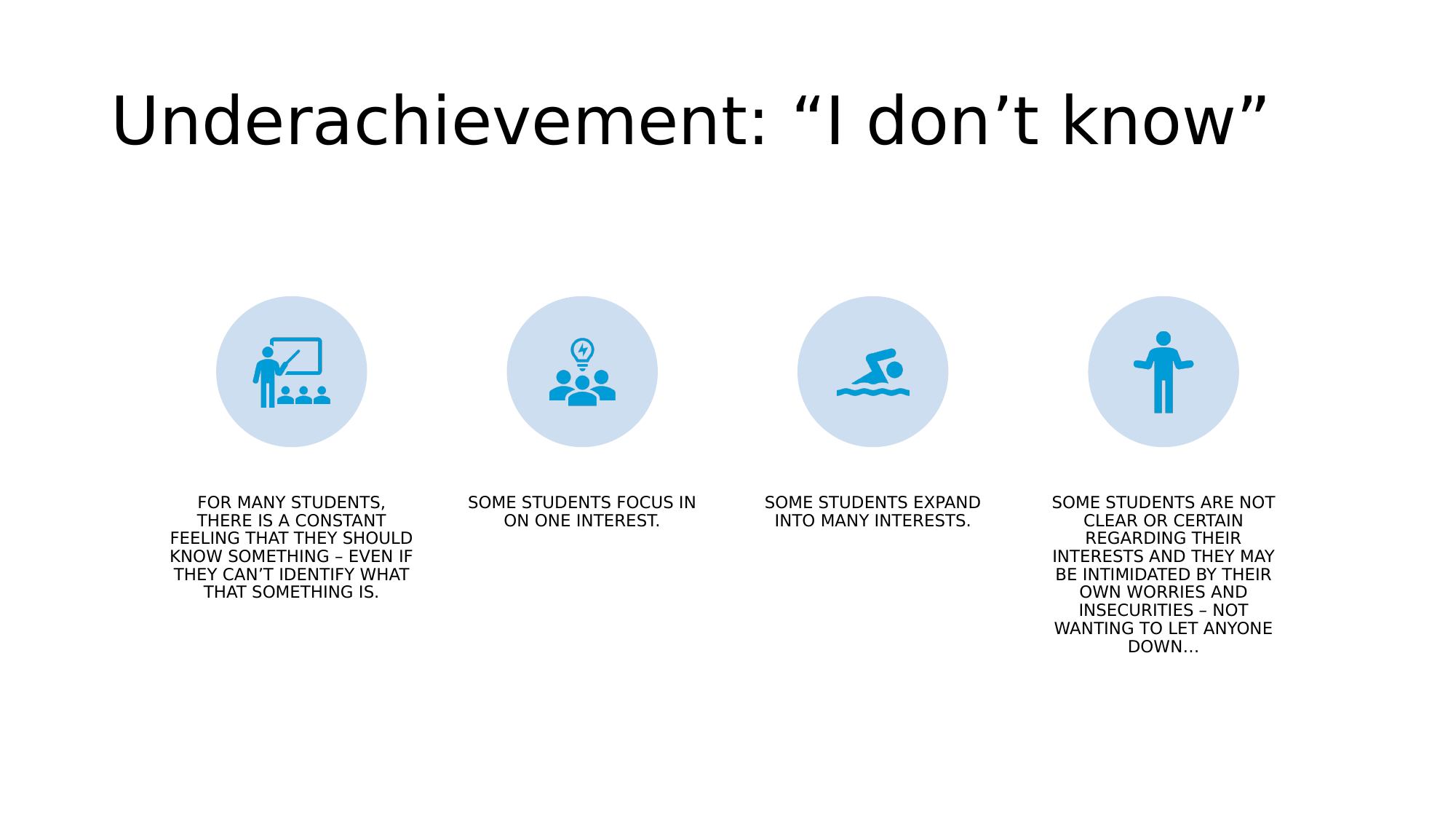

# Underachievement: “I don’t know”
For many students, there is a constant feeling that they SHOULD know something – even if they can’t identify what that something is.
Some students focus in on one interest.
Some students expand into many interests.
Some students are not clear or certain regarding their interests and they may be intimidated by their own worries and insecurities – not wanting to let anyone down…